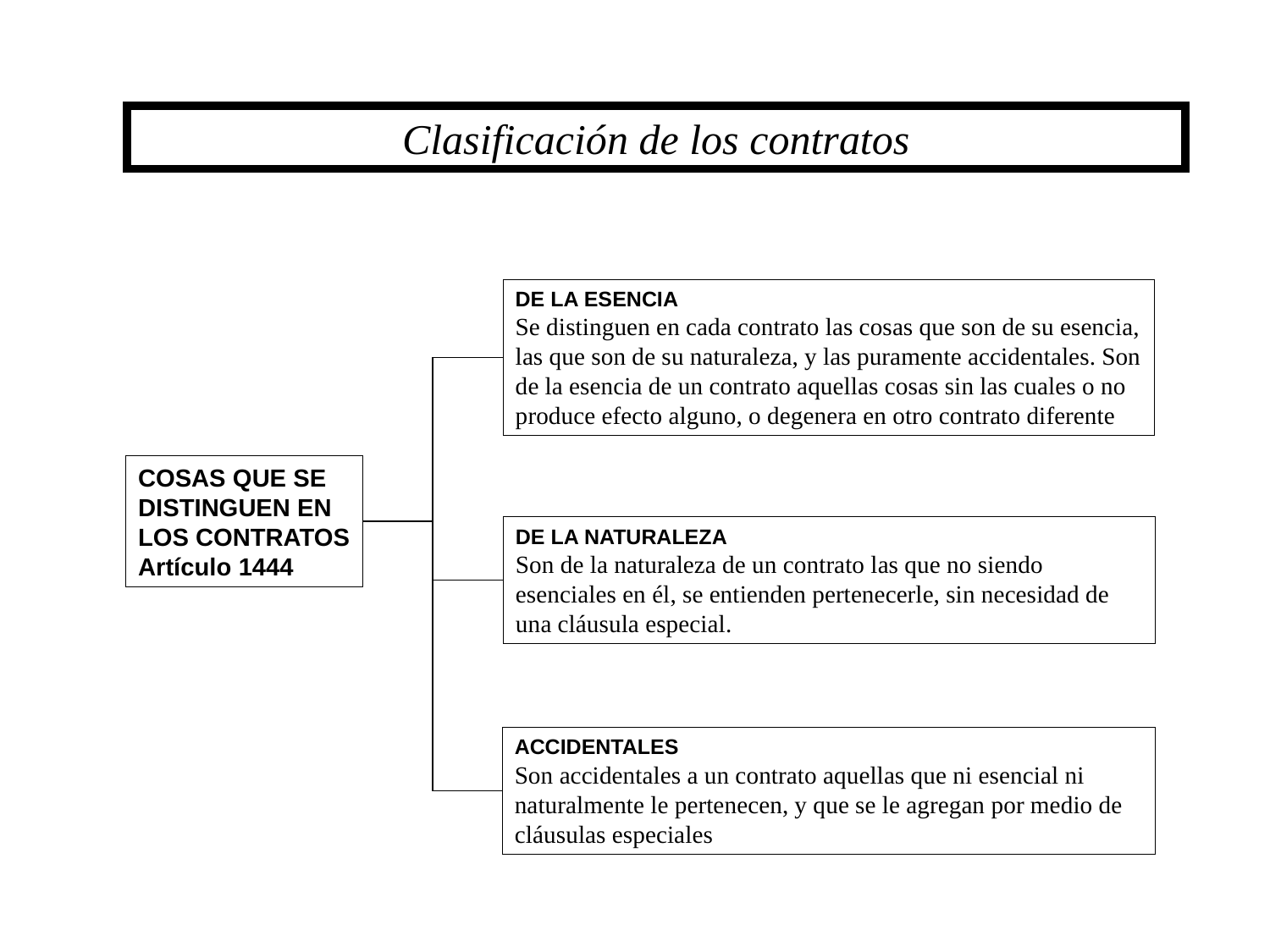

Clasificación de los contratos
DE LA ESENCIA
Se distinguen en cada contrato las cosas que son de su esencia, las que son de su naturaleza, y las puramente accidentales. Son de la esencia de un contrato aquellas cosas sin las cuales o no produce efecto alguno, o degenera en otro contrato diferente
COSAS QUE SE
DISTINGUEN EN
LOS CONTRATOS
Artículo 1444
DE LA NATURALEZA
Son de la naturaleza de un contrato las que no siendo esenciales en él, se entienden pertenecerle, sin necesidad de una cláusula especial.
ACCIDENTALES
Son accidentales a un contrato aquellas que ni esencial ni naturalmente le pertenecen, y que se le agregan por medio de cláusulas especiales
11